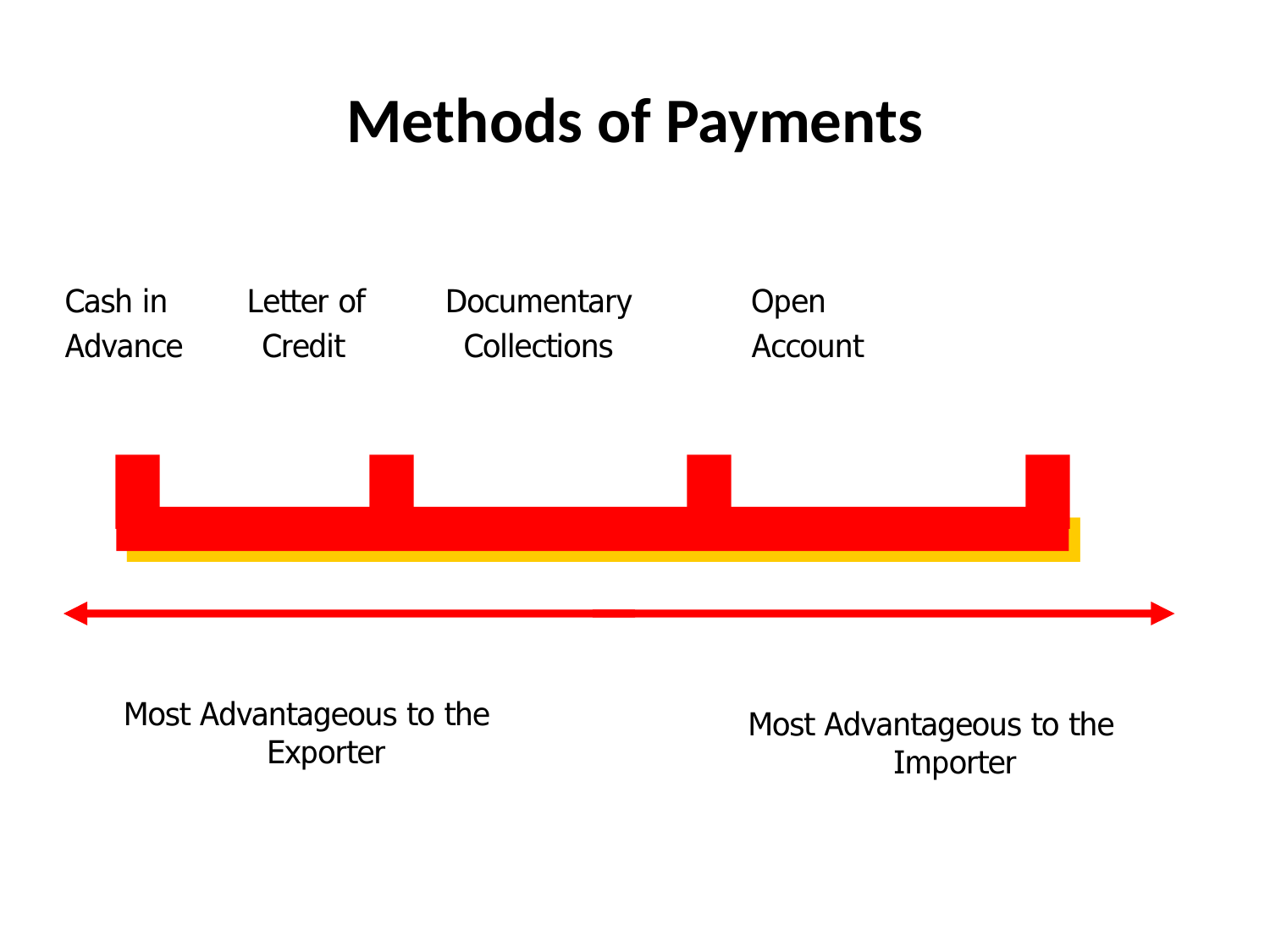

# Methods of Payments
Cash in        Letter of        Documentary            Open
Advance        Credit            Collections              Account

Most Advantageous to the Exporter
Most Advantageous to the Importer